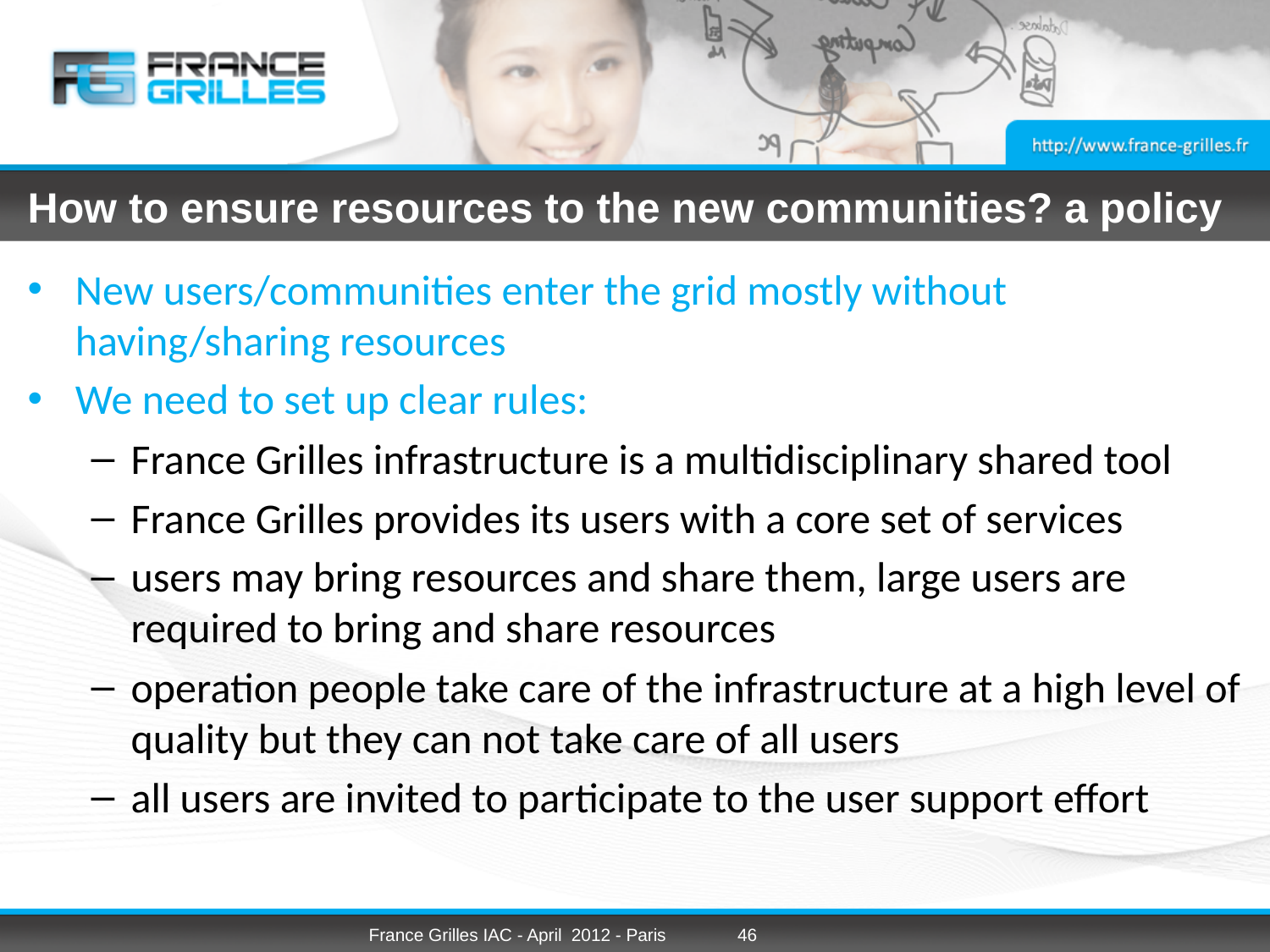

# How to ensure resources to the new communities? a policy
New users/communities enter the grid mostly without having/sharing resources
We need to set up clear rules:
France Grilles infrastructure is a multidisciplinary shared tool
France Grilles provides its users with a core set of services
users may bring resources and share them, large users are required to bring and share resources
operation people take care of the infrastructure at a high level of quality but they can not take care of all users
all users are invited to participate to the user support effort

France Grilles IAC - April  2012 - Paris
46